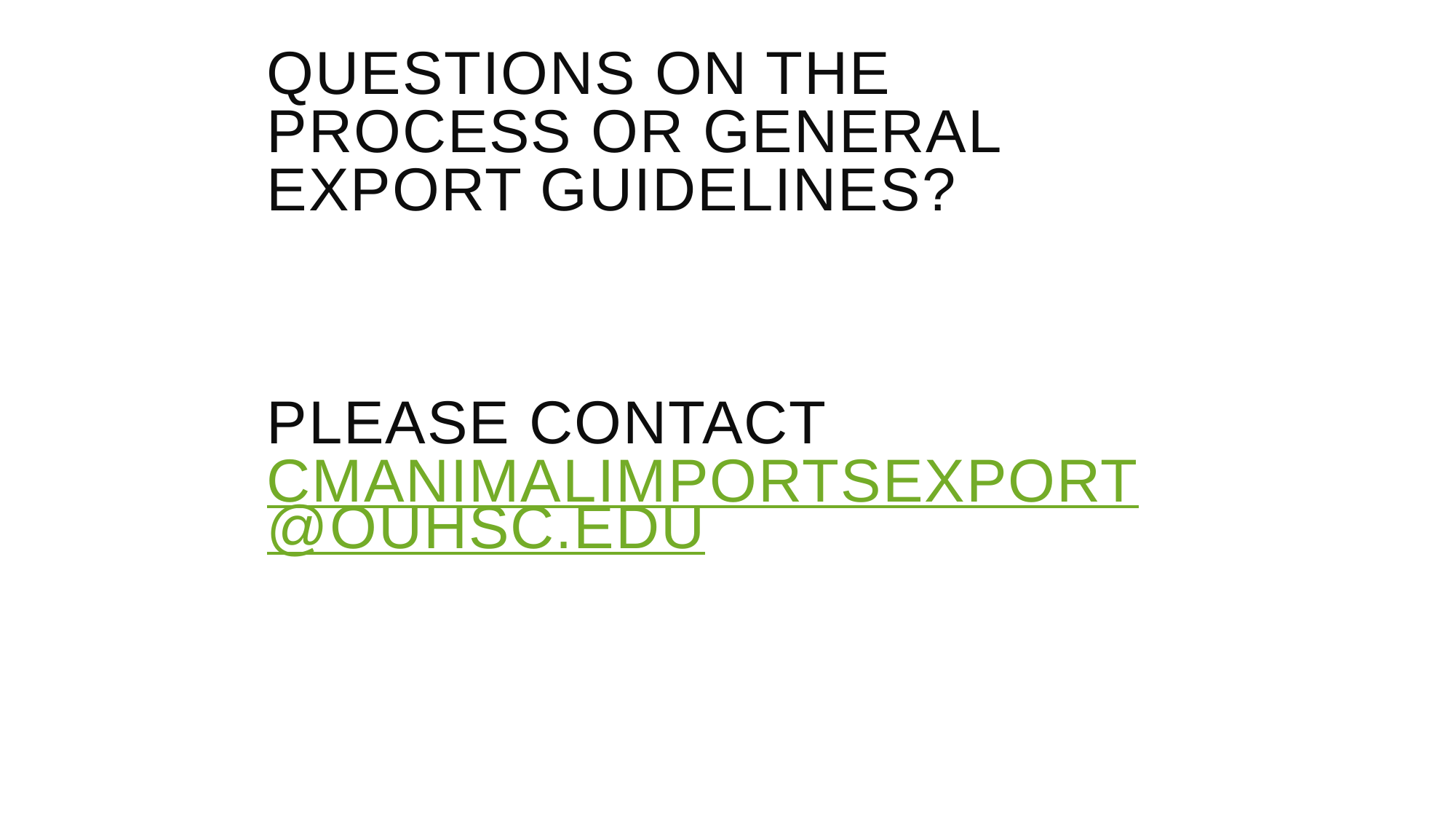

Questions on the process or general export guidelines?
Please contact CMAnimalimportsexport@ouhsc.edu